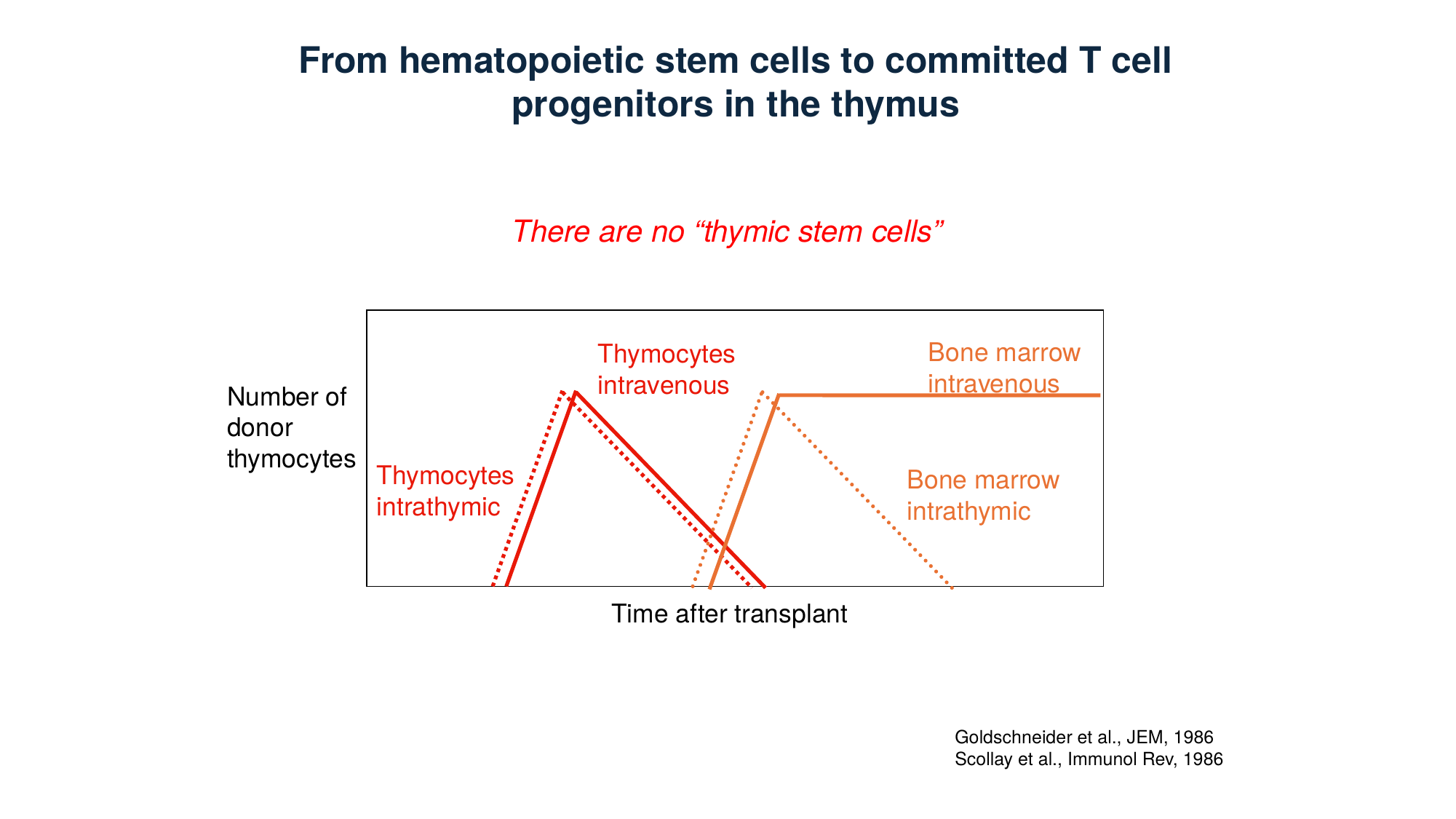

From hematopoietic stem cells to committed T cell progenitors in the thymus
There are no “thymic stem cells”

Bone marrow
intravenous
Thymocytes
intravenous
Number of donor thymocytes

Thymocytes
intrathymic
Bone marrow
intrathymic
Time after transplant
Goldschneider et al., JEM, 1986
Scollay et al., Immunol Rev, 1986